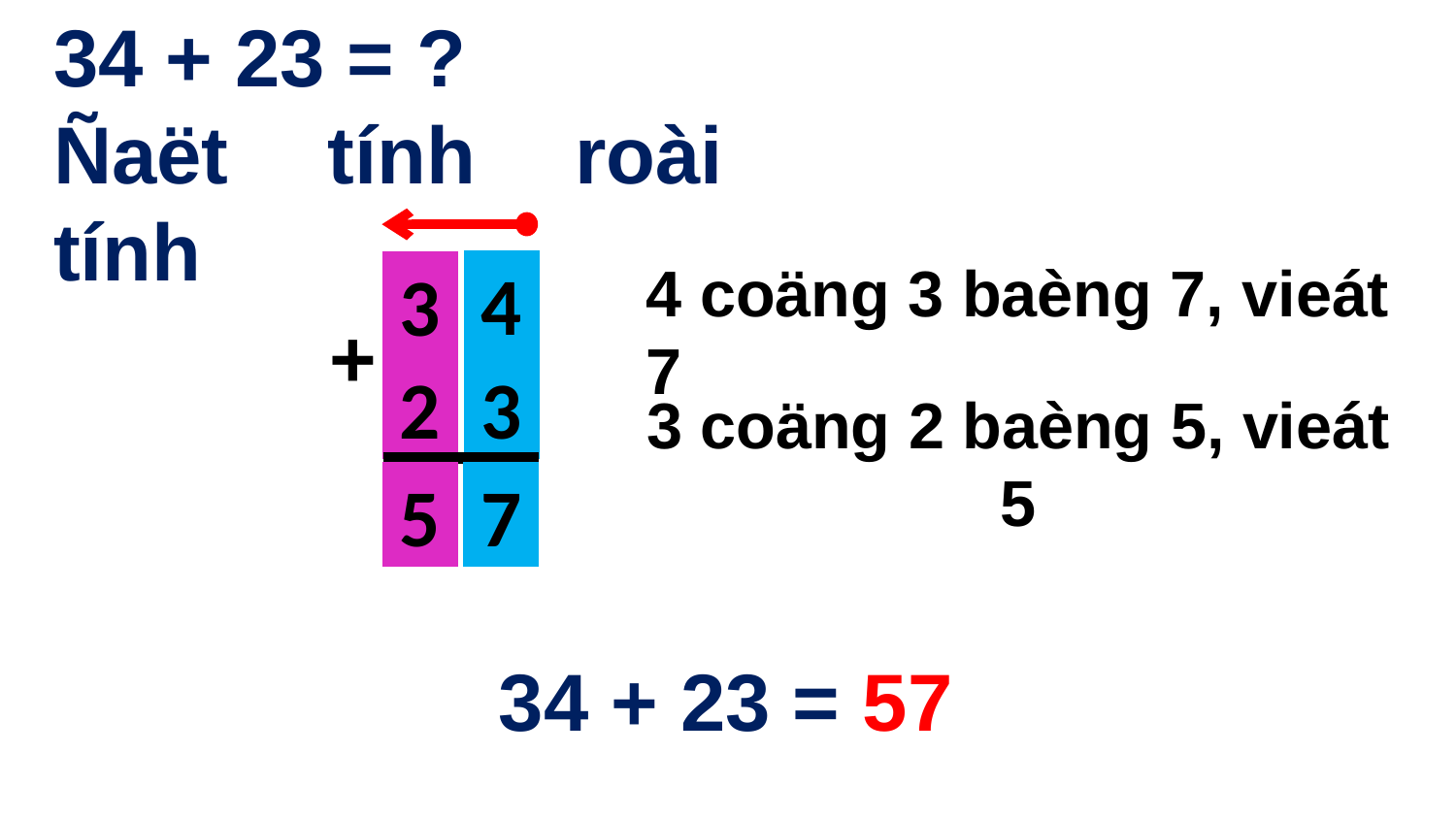

34 + 23 = ?
Ñaët tính roài tính

4
4 coäng 3 baèng 7, vieát 7
3
+
2
3
3 coäng 2 baèng 5, vieát 5
5
7
34 + 23 = 57